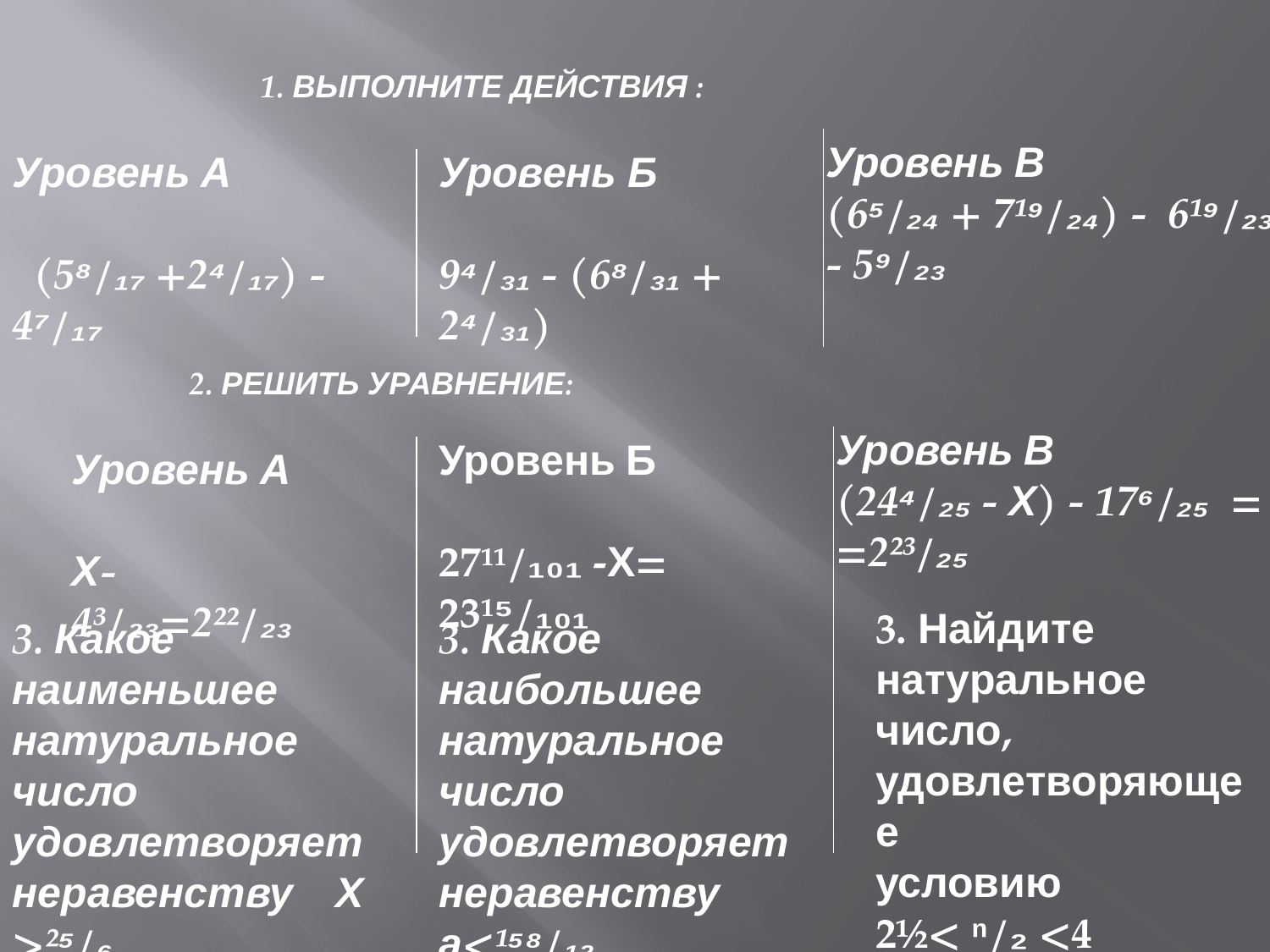

1. ВЫПОЛНИТЕ ДЕЙСТВИЯ :
Уровень В
(6⁵⁄₂₄ + 7¹⁹⁄₂₄) -  6¹⁹⁄₂₃  -
- 5⁹⁄₂₃
Уровень А

  (5⁸/₁₇ +2⁴/₁₇) - 4⁷/₁₇

Уровень Б

9⁴/₃₁ - (6⁸/₃₁ + 2⁴/₃₁)
                      2. РЕШИТЬ УРАВНЕНИЕ:
Уровень В
(24⁴⁄₂₅ - Х) - 17⁶⁄₂₅  =  =2²³⁄₂₅

Уровень Б

27¹¹⁄₁₀₁ -Х=  23¹⁵⁄₁₀₁
Уровень А

Х- 4³⁄₂₃=2²²⁄₂₃
3. Найдите натуральное число, удовлетворяющее
условию
2½< ⁿ⁄₂ <4
3. Какое наименьшее
натуральное число удовлетворяет неравенству    Х >²⁵⁄₆
3. Какое наибольшее
натуральное число удовлетворяет неравенству  а<¹⁵⁸⁄₁₂